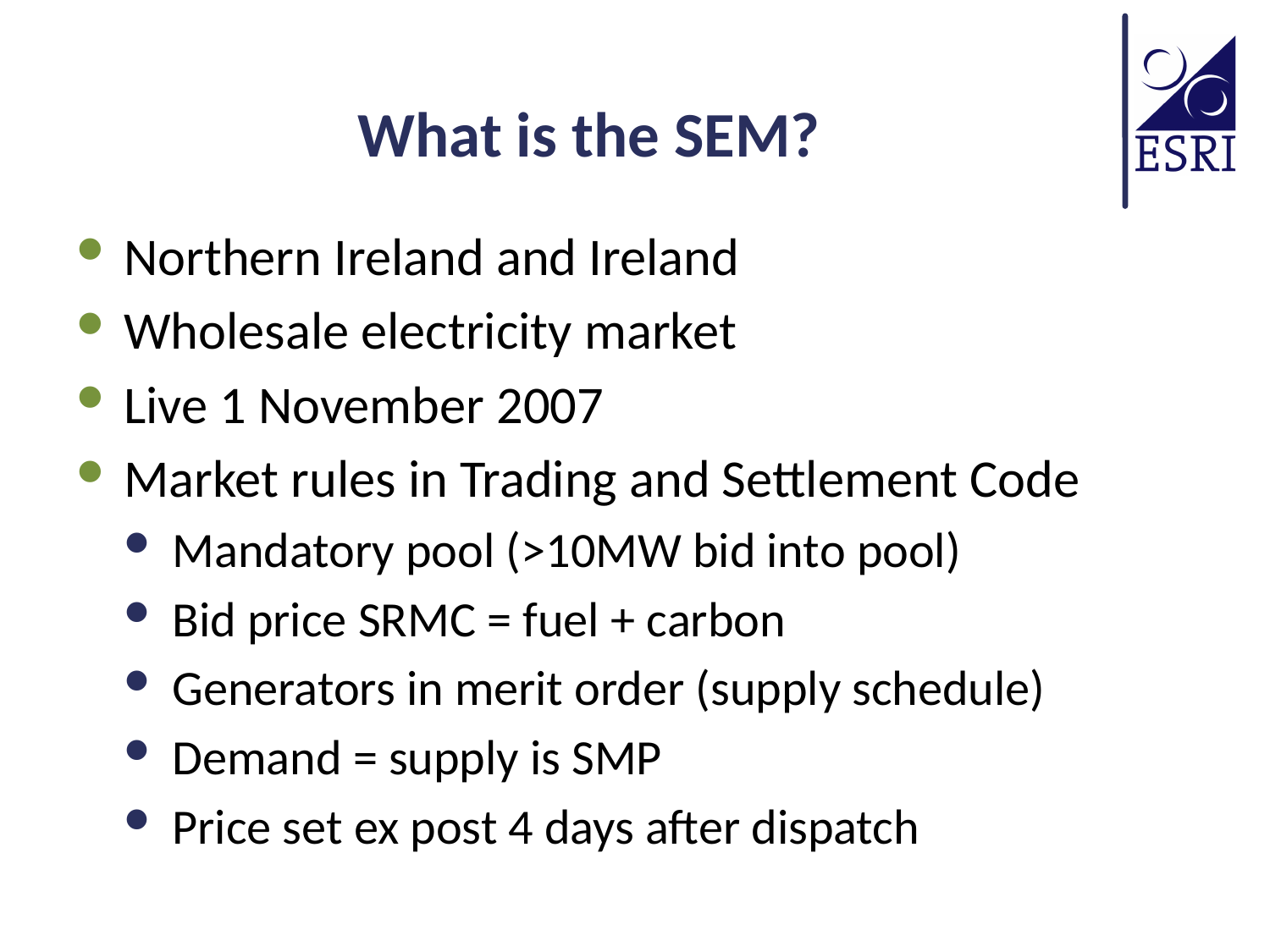

# What is the SEM?
Northern Ireland and Ireland
Wholesale electricity market
Live 1 November 2007
Market rules in Trading and Settlement Code
Mandatory pool (>10MW bid into pool)
Bid price SRMC = fuel + carbon
Generators in merit order (supply schedule)
Demand = supply is SMP
Price set ex post 4 days after dispatch